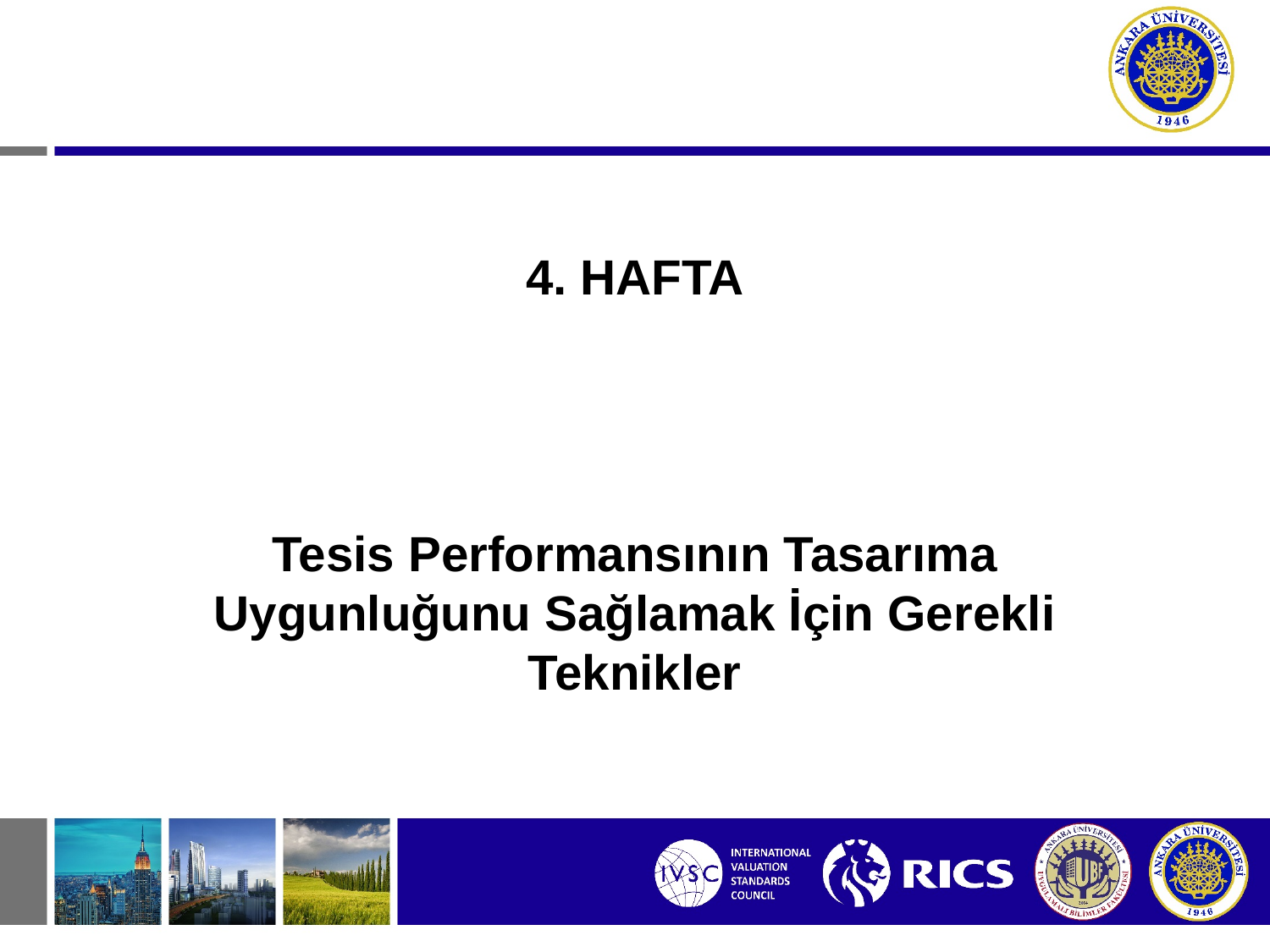

4. HAFTA

Tesis Performansının Tasarıma Uygunluğunu Sağlamak İçin Gerekli Teknikler